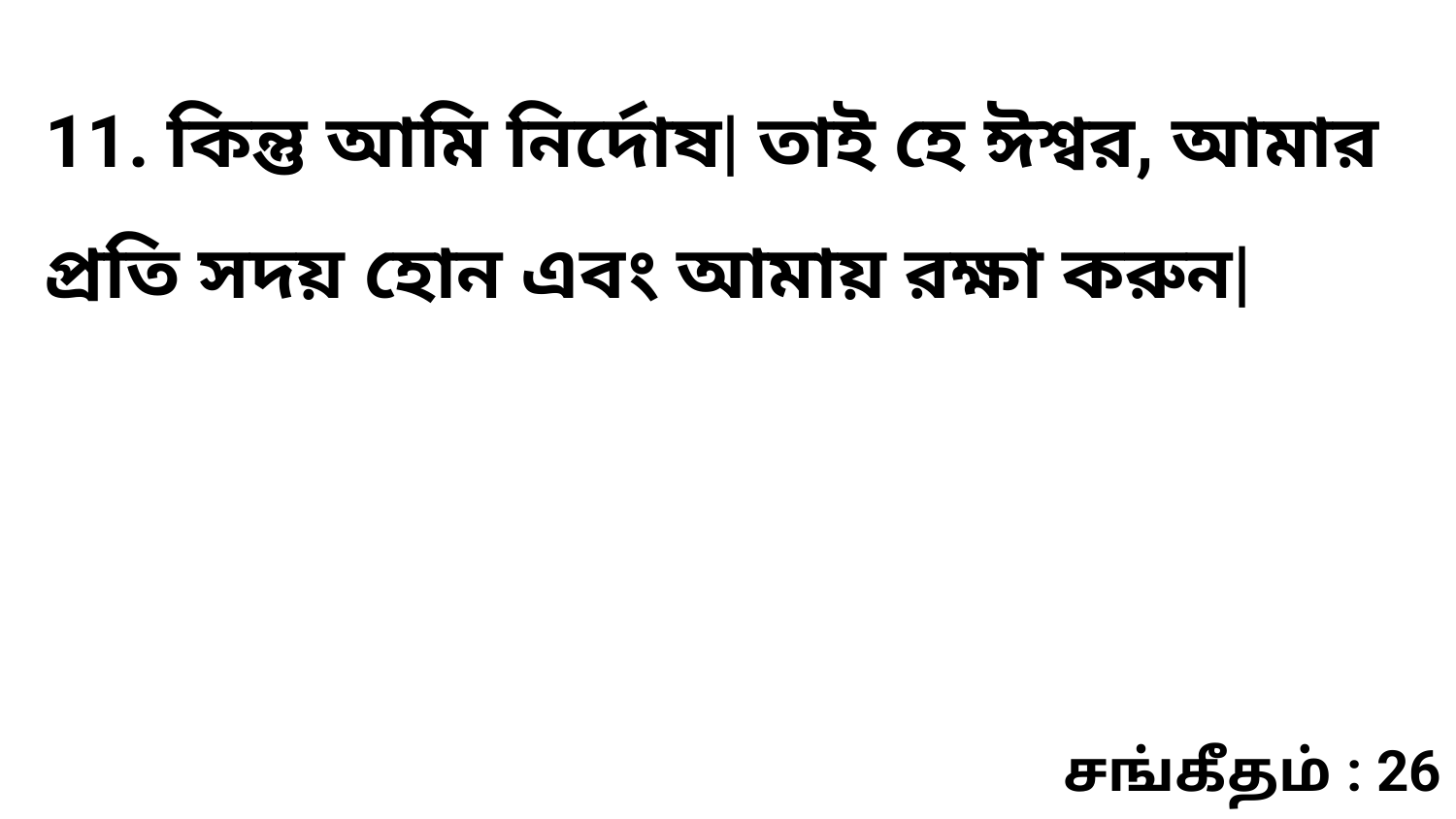

11. কিন্তু আমি নির্দোষ| তাই হে ঈশ্বর, আমার প্রতি সদয় হোন এবং আমায় রক্ষা করুন|
சங்கீதம் : 26